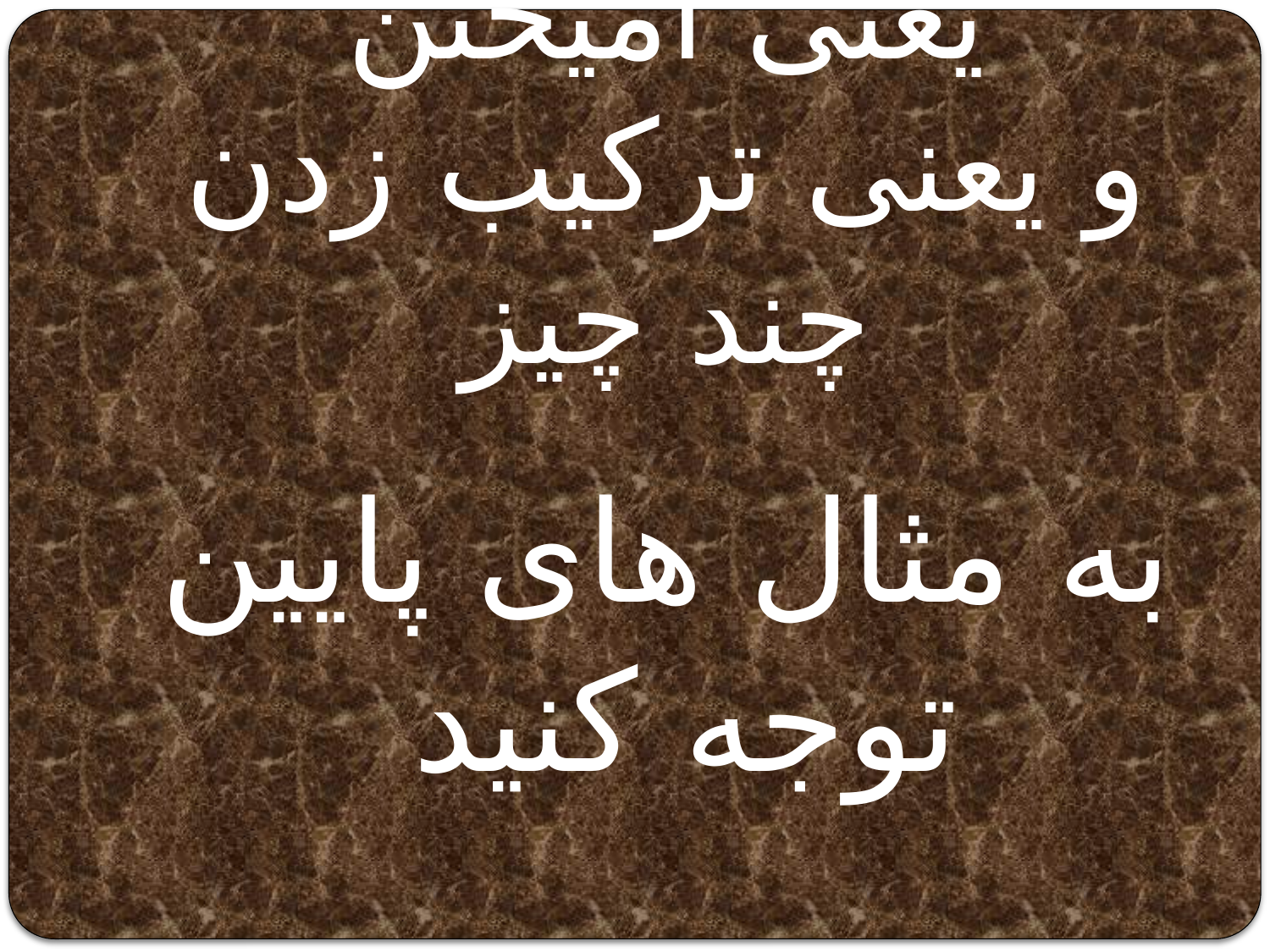

# ترکیب به زبان ساده یعنی آمیختن و یعنی ترکیب زدن چند چیز
به مثال های پایین توجه کنید